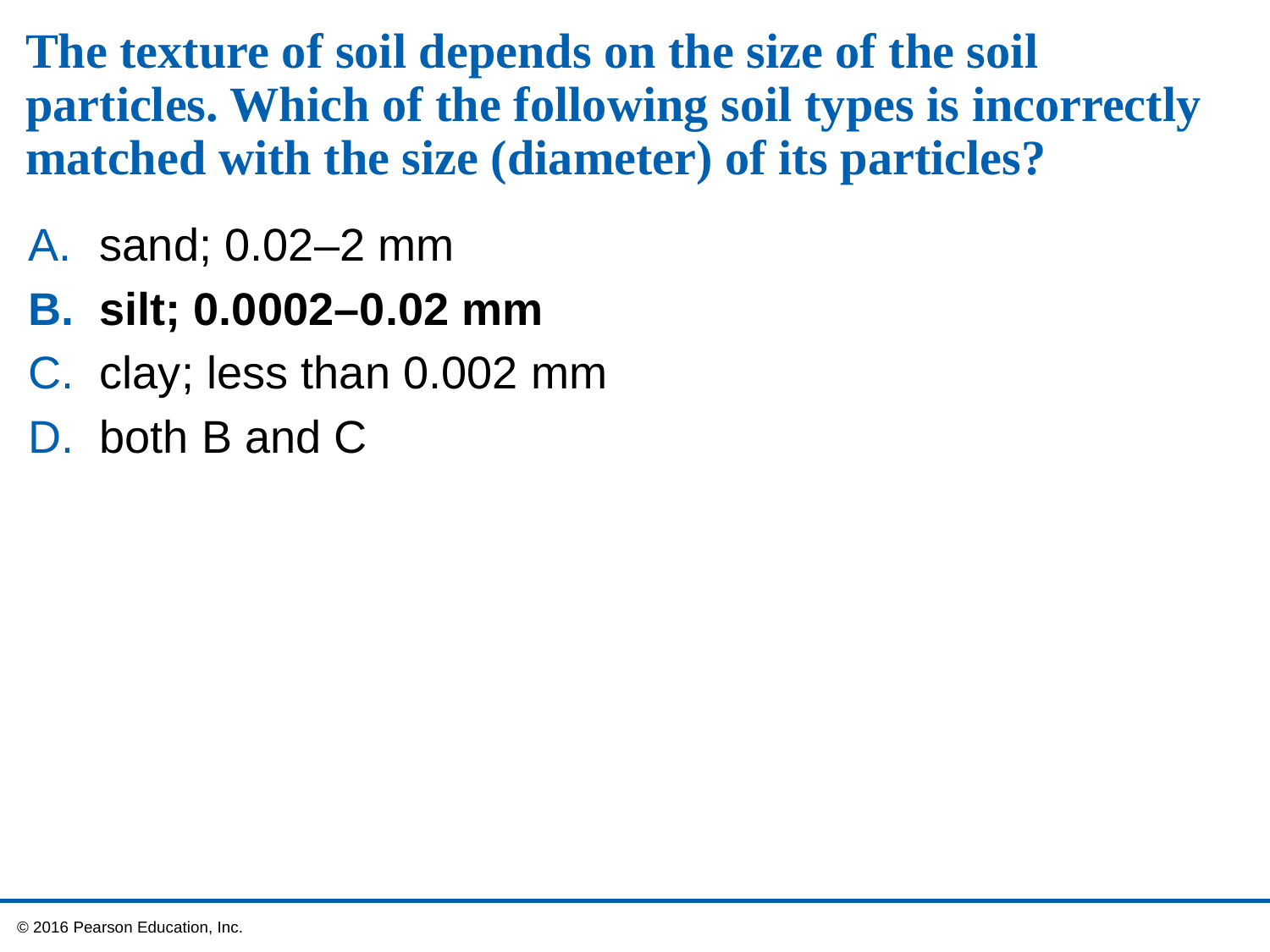

# The texture of soil depends on the size of the soil particles. Which of the following soil types is incorrectly matched with the size (diameter) of its particles?
sand; 0.02–2 mm
silt; 0.0002–0.02 mm
clay; less than 0.002 mm
both B and C
 © 2016 Pearson Education, Inc.